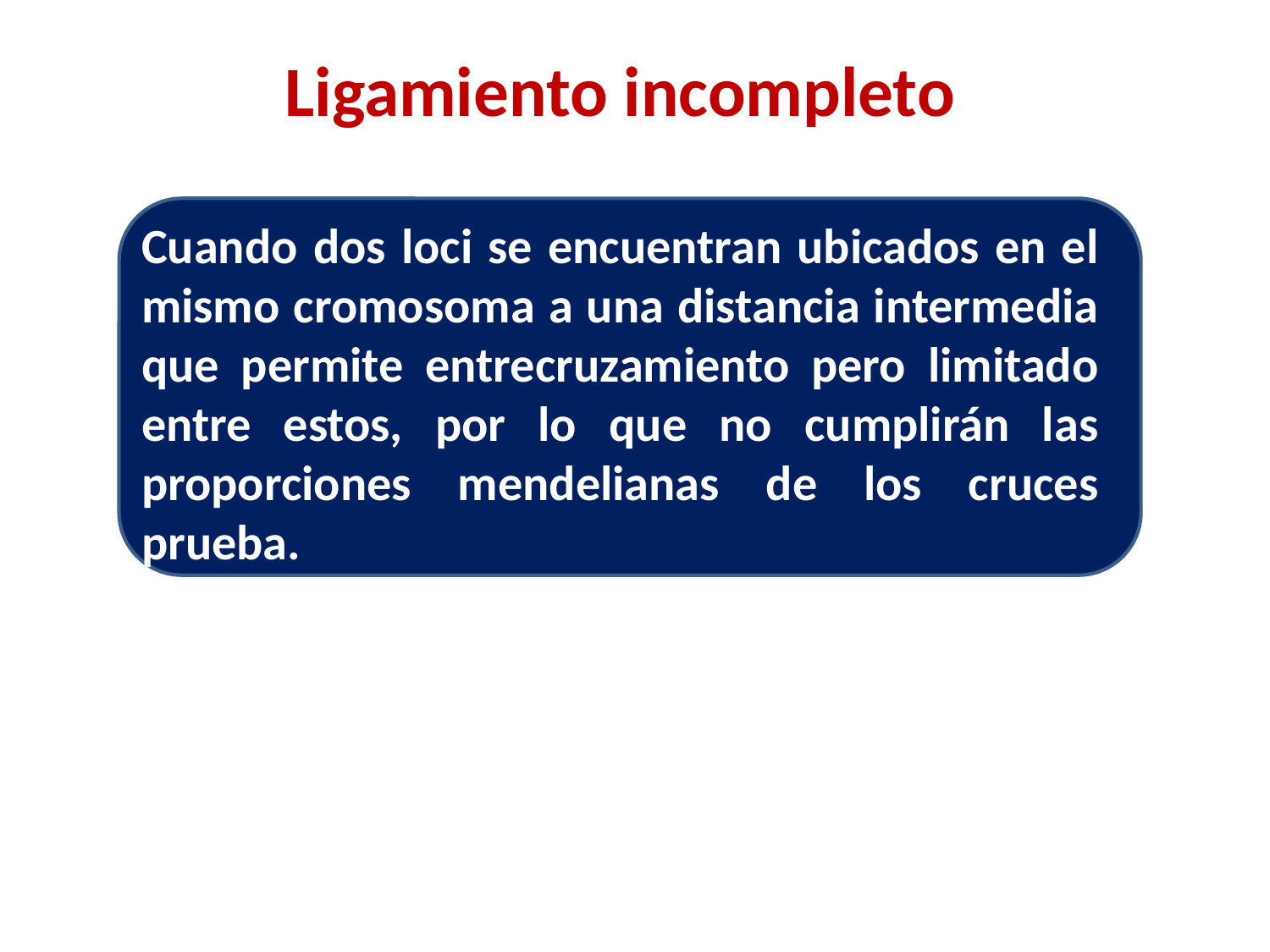

Ligamiento incompleto

Cuando dos loci se encuentran ubicados en el mismo cromosoma a una distancia intermedia que permite entrecruzamiento pero limitado entre estos, por lo que no cumplirán las proporciones mendelianas de los cruces prueba.